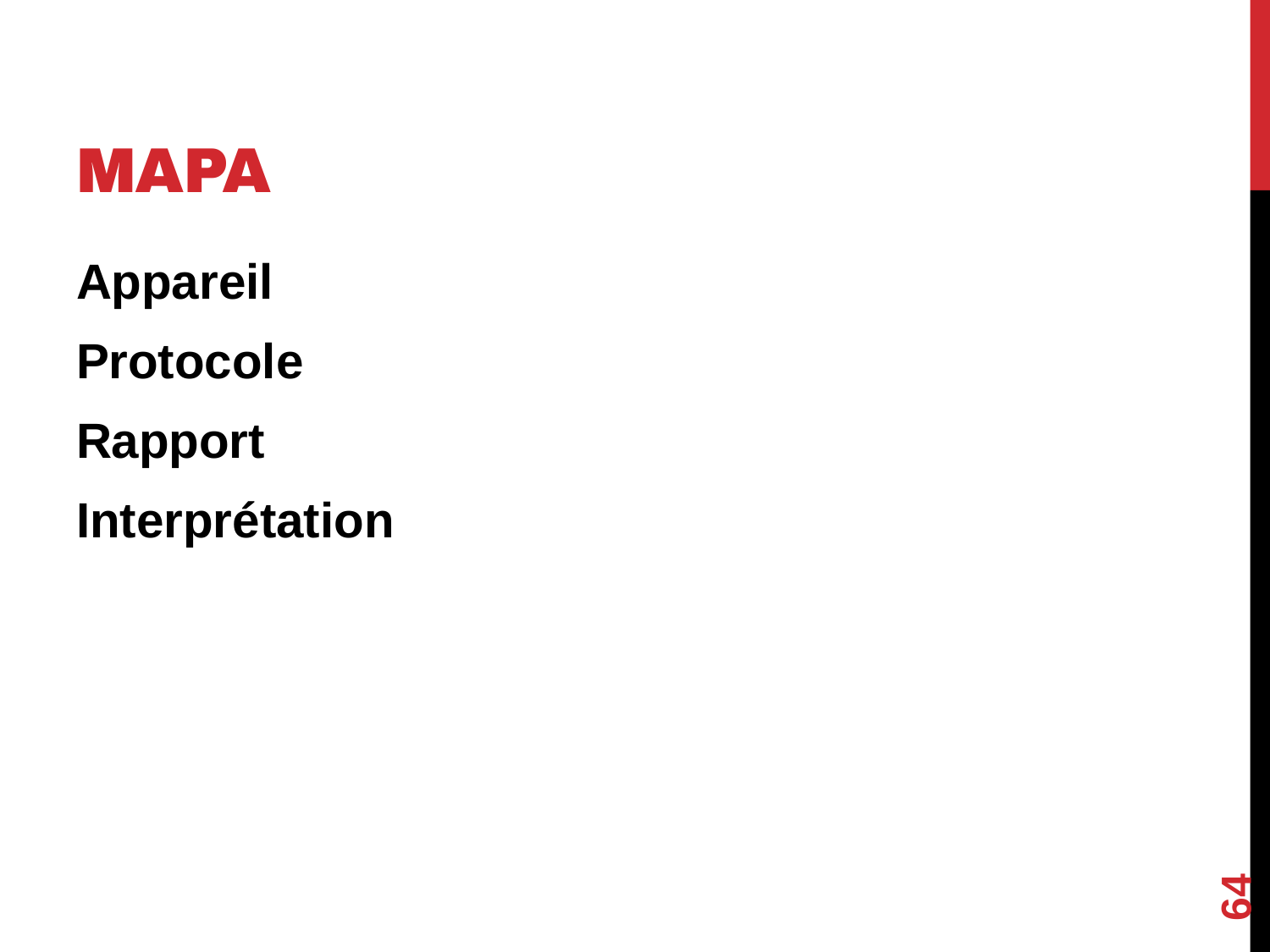

# MAPA
Appareil
Protocole
Rapport
Interprétation
64